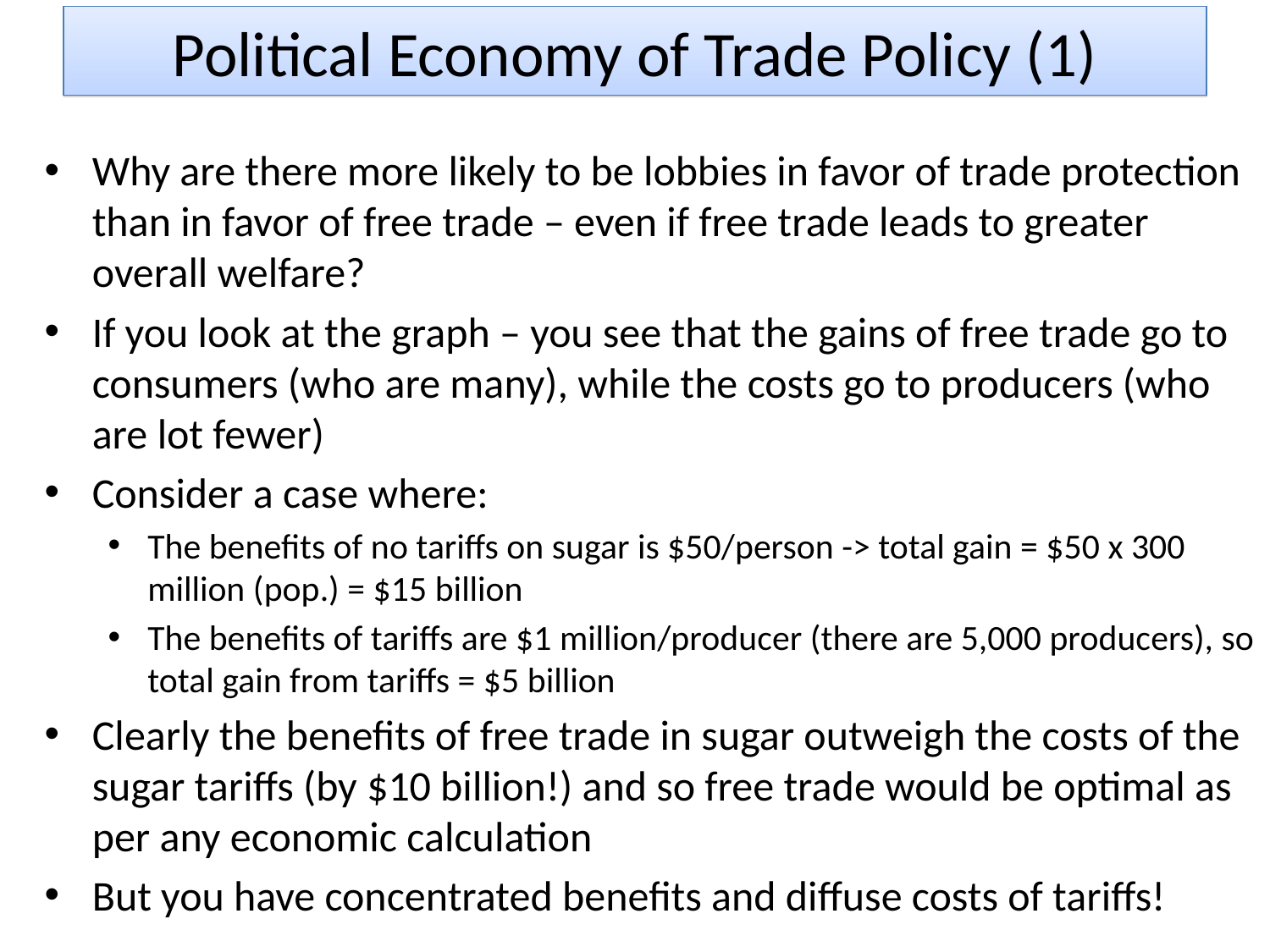

# Political Economy of Trade Policy (1)
Why are there more likely to be lobbies in favor of trade protection than in favor of free trade – even if free trade leads to greater overall welfare?
If you look at the graph – you see that the gains of free trade go to consumers (who are many), while the costs go to producers (who are lot fewer)
Consider a case where:
The benefits of no tariffs on sugar is $50/person -> total gain = $50 x 300 million (pop.) = $15 billion
The benefits of tariffs are $1 million/producer (there are 5,000 producers), so total gain from tariffs = $5 billion
Clearly the benefits of free trade in sugar outweigh the costs of the sugar tariffs (by $10 billion!) and so free trade would be optimal as per any economic calculation
But you have concentrated benefits and diffuse costs of tariffs!